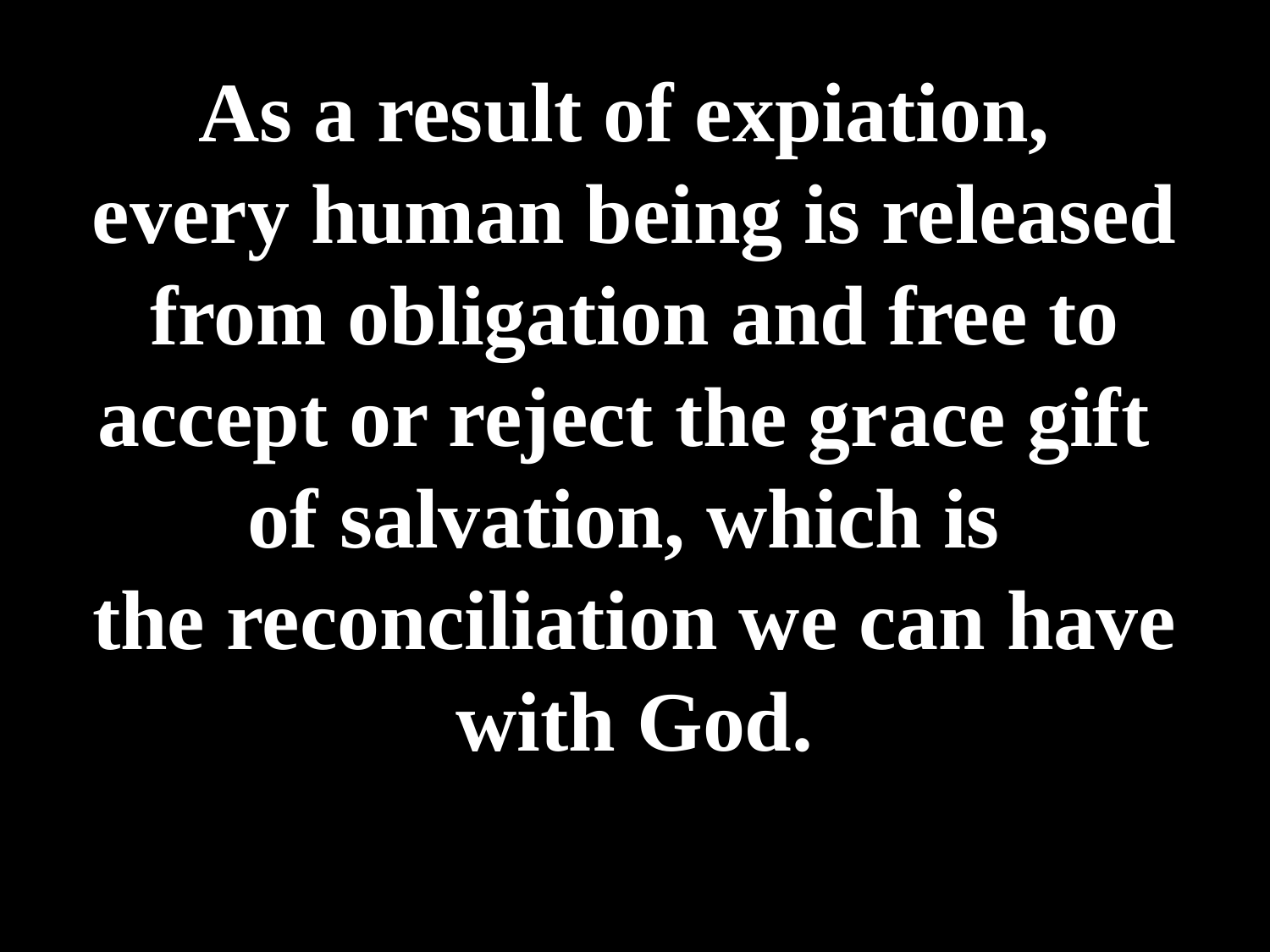

# As a result of expiation, every human being is released from obligation and free to accept or reject the grace gift of salvation, which is the reconciliation we can have with God.